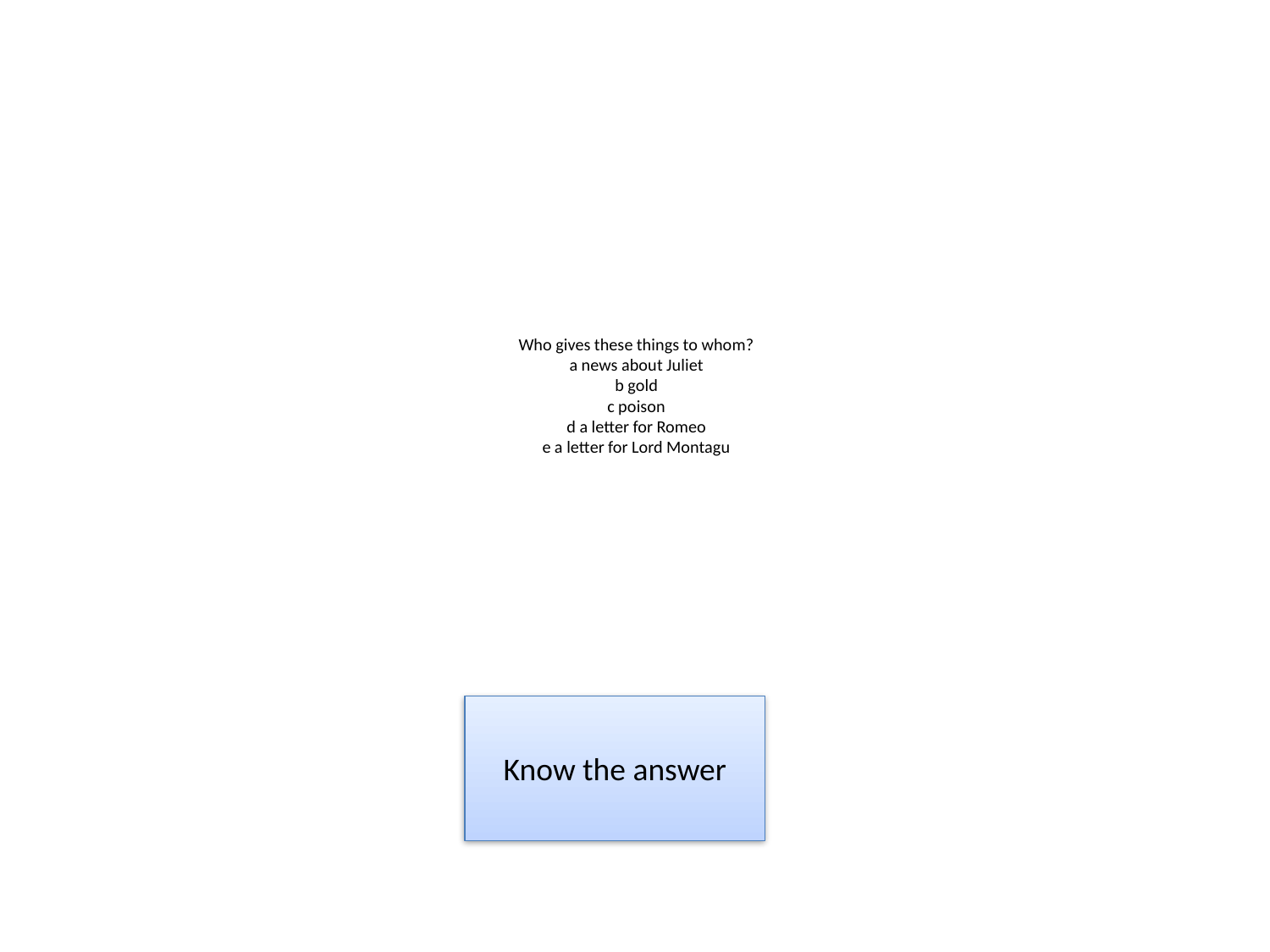

# Who gives these things to whom? a news about Juliet b gold c poison d a letter for Romeo e a letter for Lord Montagu